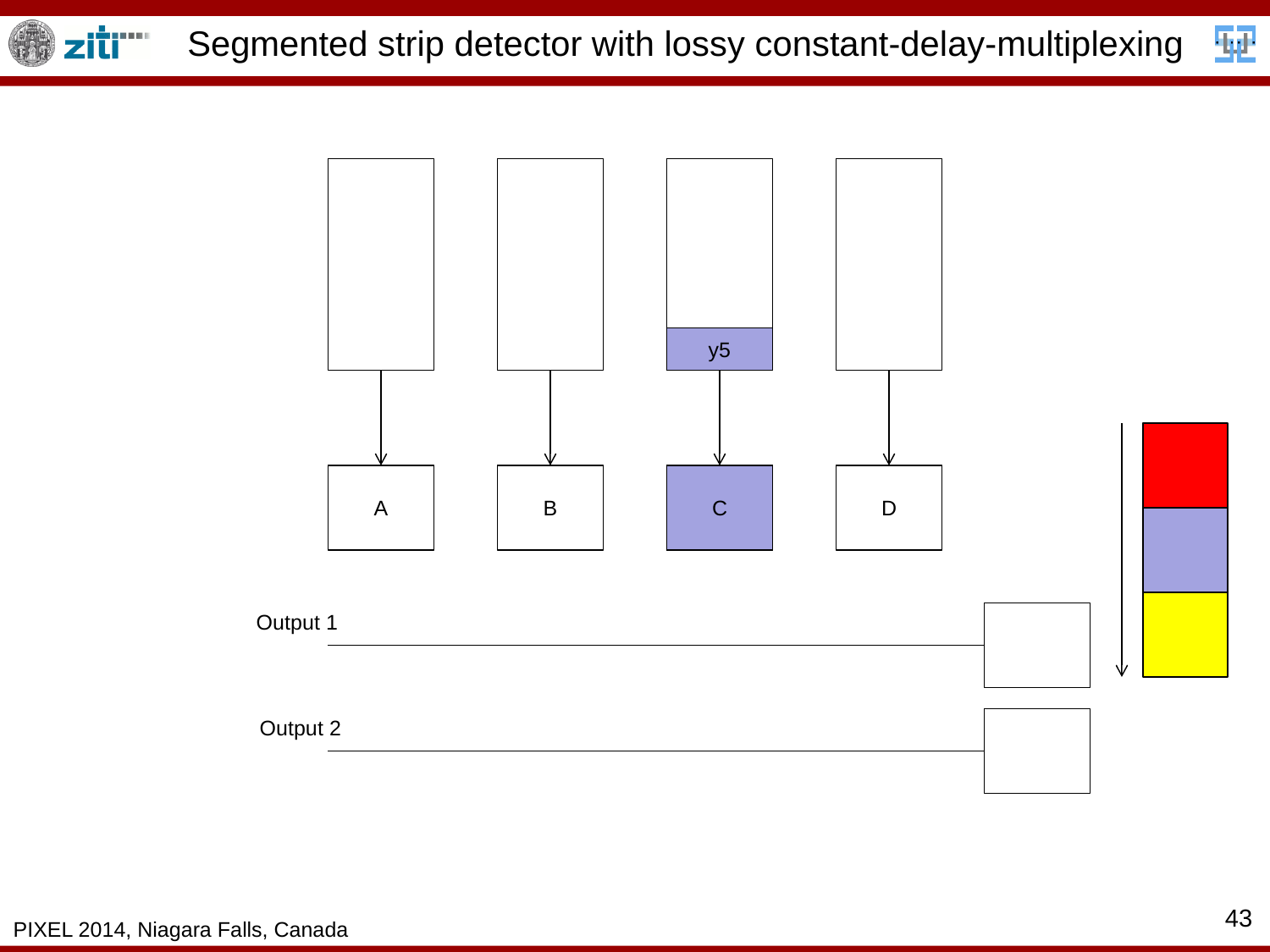

# Segmented strip detector with lossy constant-delay-multiplexing

y5

A
B

C
D

Output 1

Output 2

43